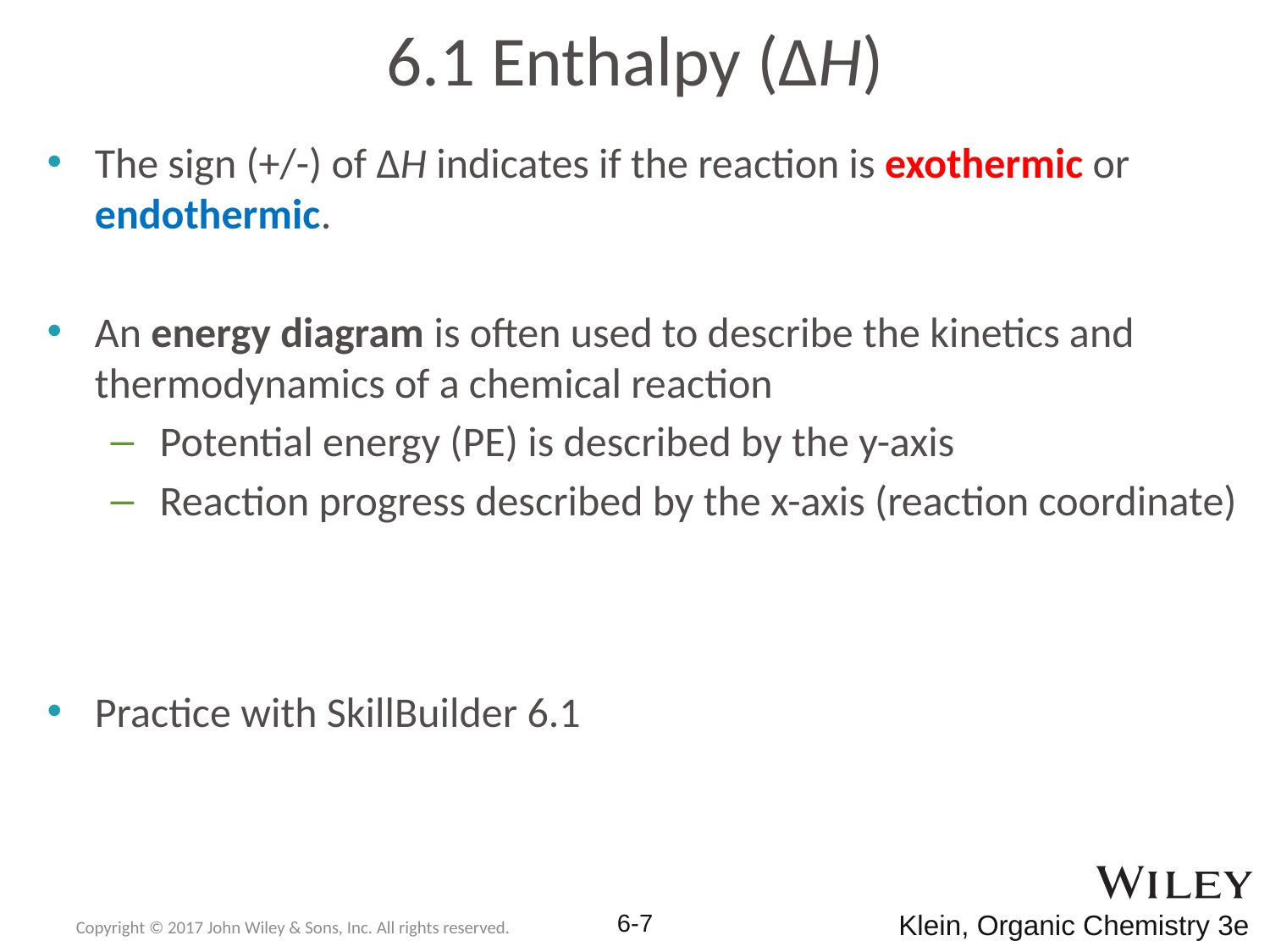

# 6.1 Enthalpy (ΔH)
The sign (+/-) of ΔH indicates if the reaction is exothermic or endothermic.

An energy diagram is often used to describe the kinetics and thermodynamics of a chemical reaction
 Potential energy (PE) is described by the y-axis
 Reaction progress described by the x-axis (reaction coordinate)

Practice with SkillBuilder 6.1
Copyright © 2017 John Wiley & Sons, Inc. All rights reserved.
6-7
Klein, Organic Chemistry 3e